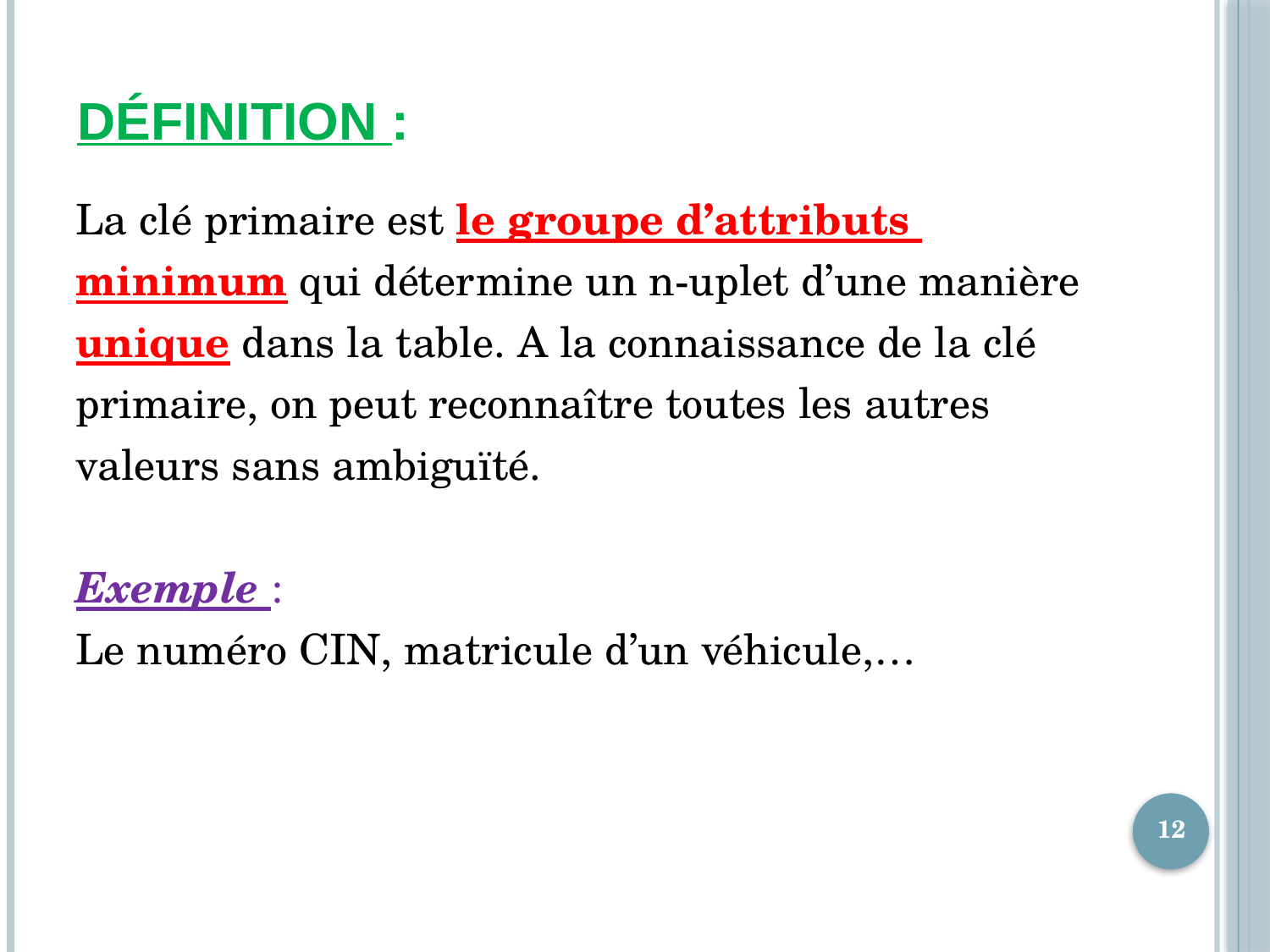

# Définition :
La clé primaire est le groupe d’attributs
minimum qui détermine un n-uplet d’une manière
unique dans la table. A la connaissance de la clé
primaire, on peut reconnaître toutes les autres
valeurs sans ambiguïté.

Exemple :
Le numéro CIN, matricule d’un véhicule,…

12